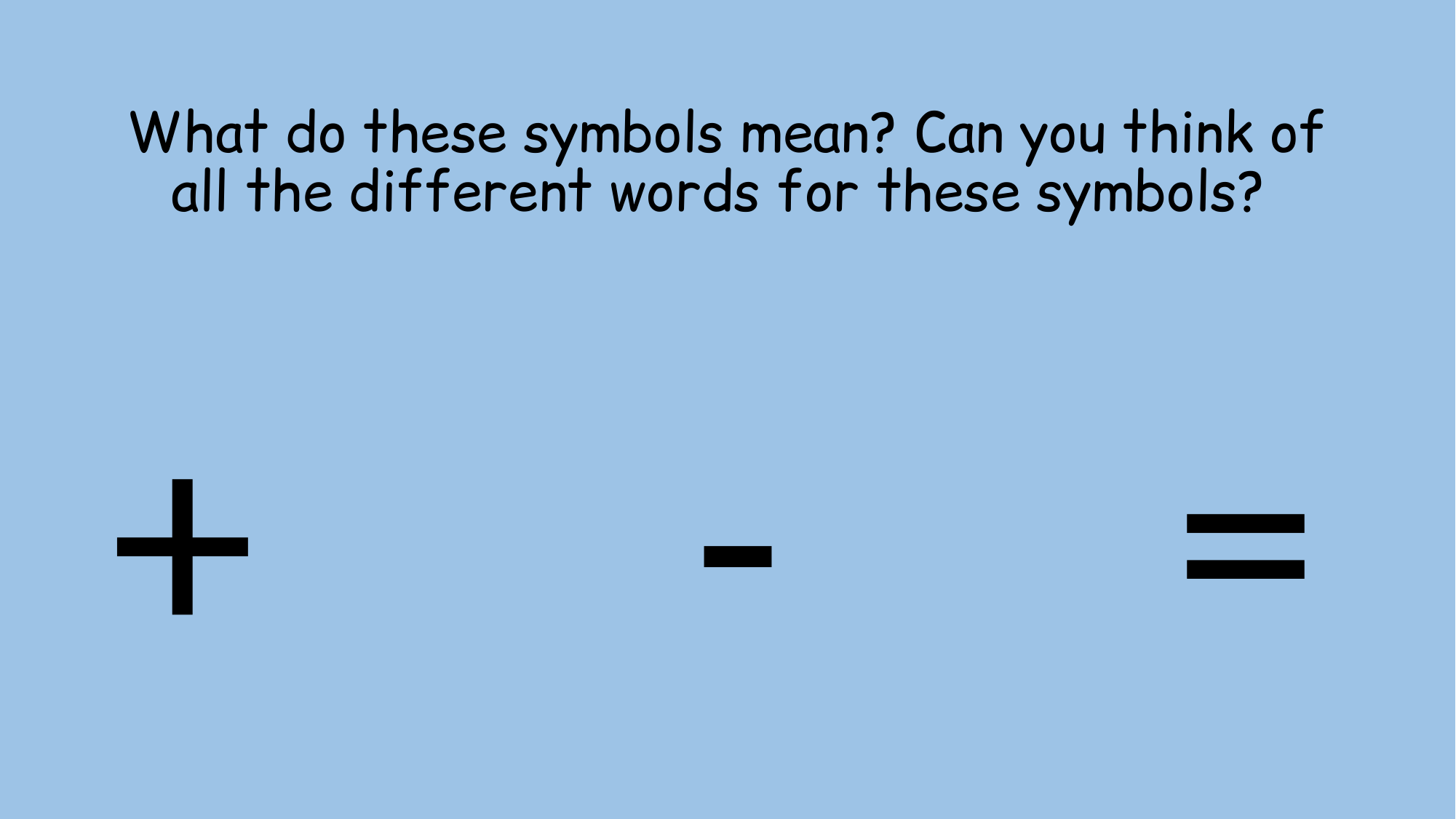

# What do these symbols mean? Can you think of all the different words for these symbols?
+
-
=